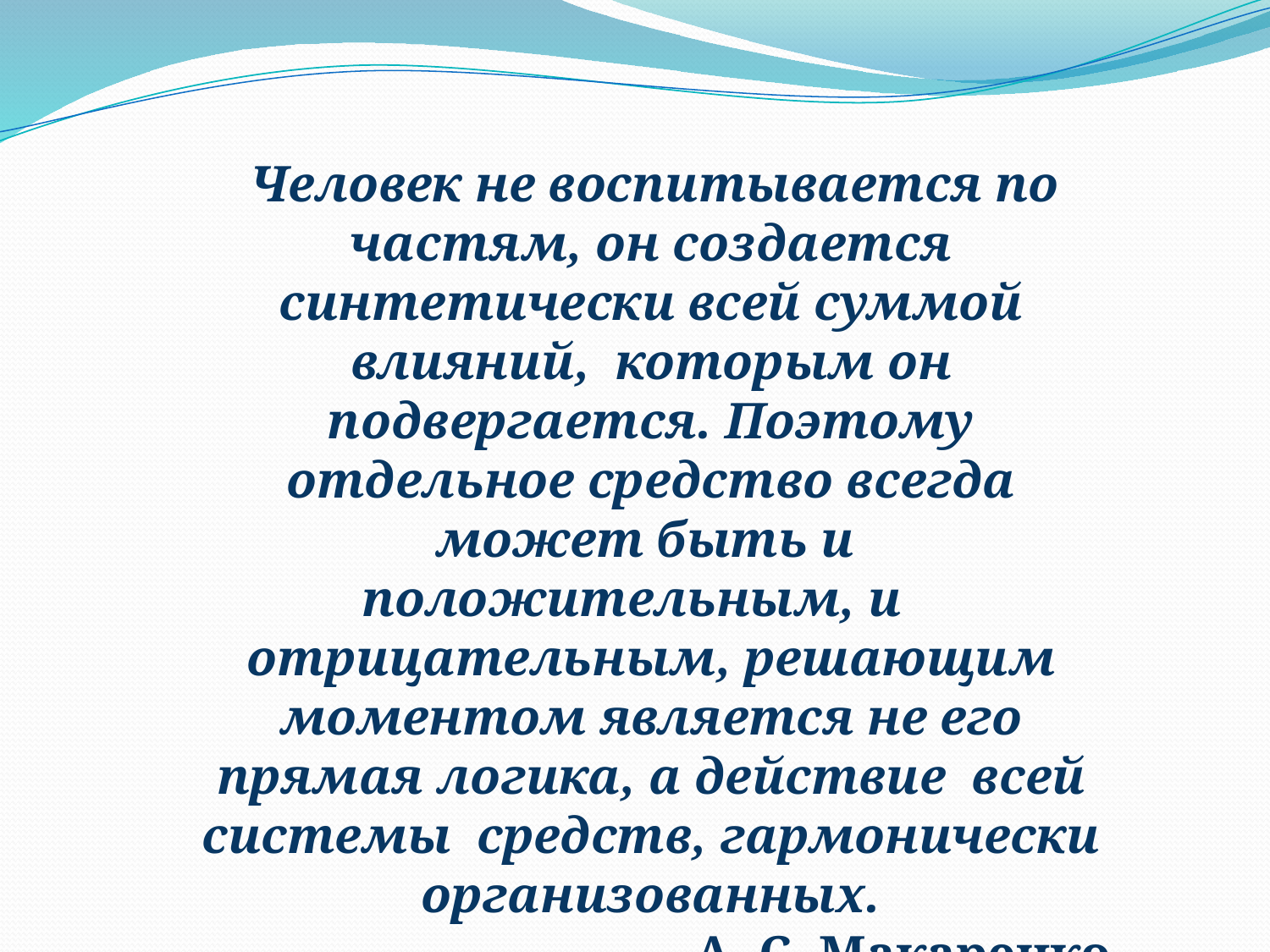

Человек не воспитывается по частям, он создается синтетически всей суммой влияний,  которым он подвергается. Поэтому отдельное средство всегда может быть и  положительным, и    отрицательным, решающим моментом является не его прямая логика, а действие  всей системы  средств, гармонически организованных.
                                       А. С. Макаренко